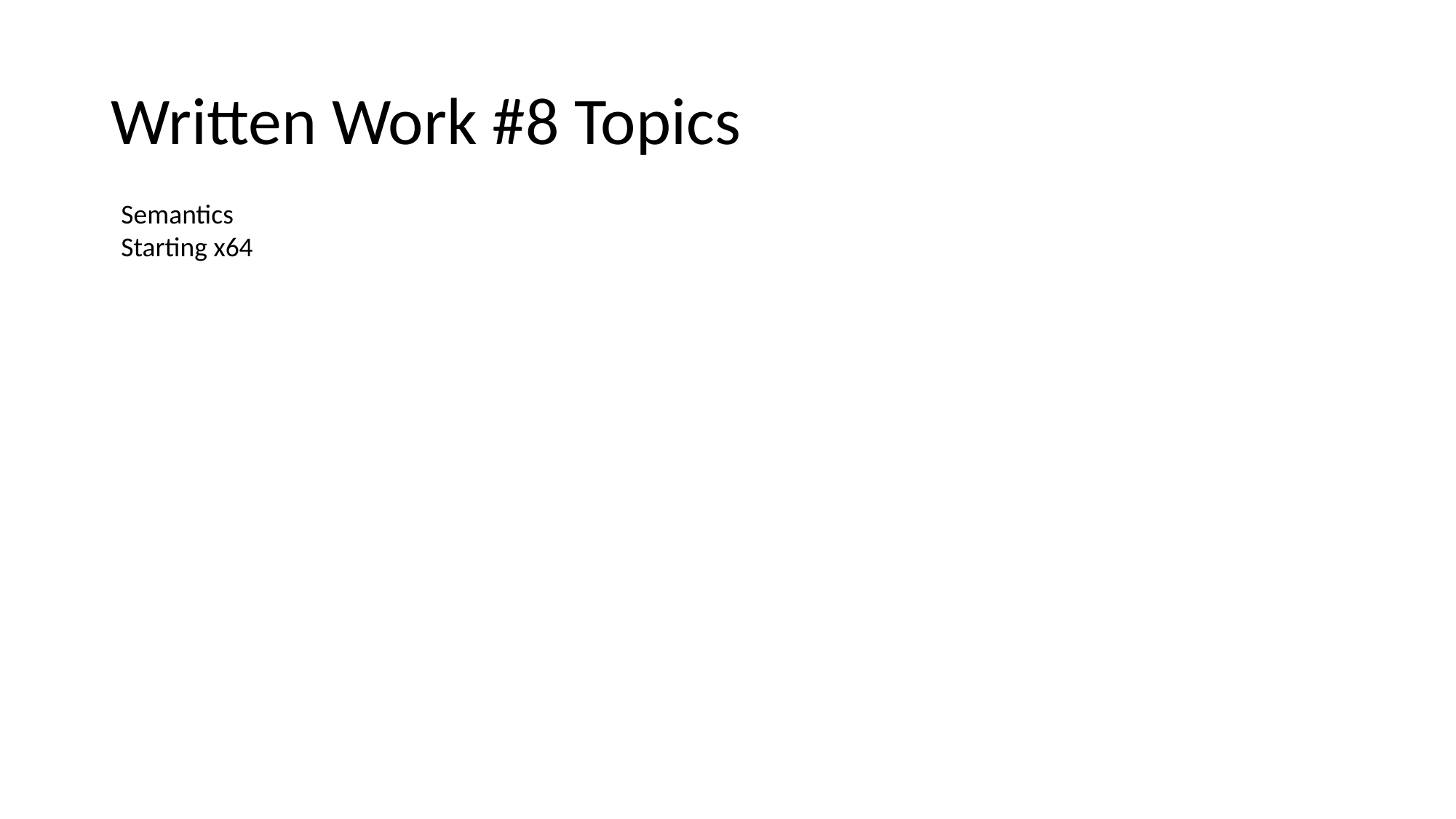

# Written Work #8 Topics
Semantics
Starting x64